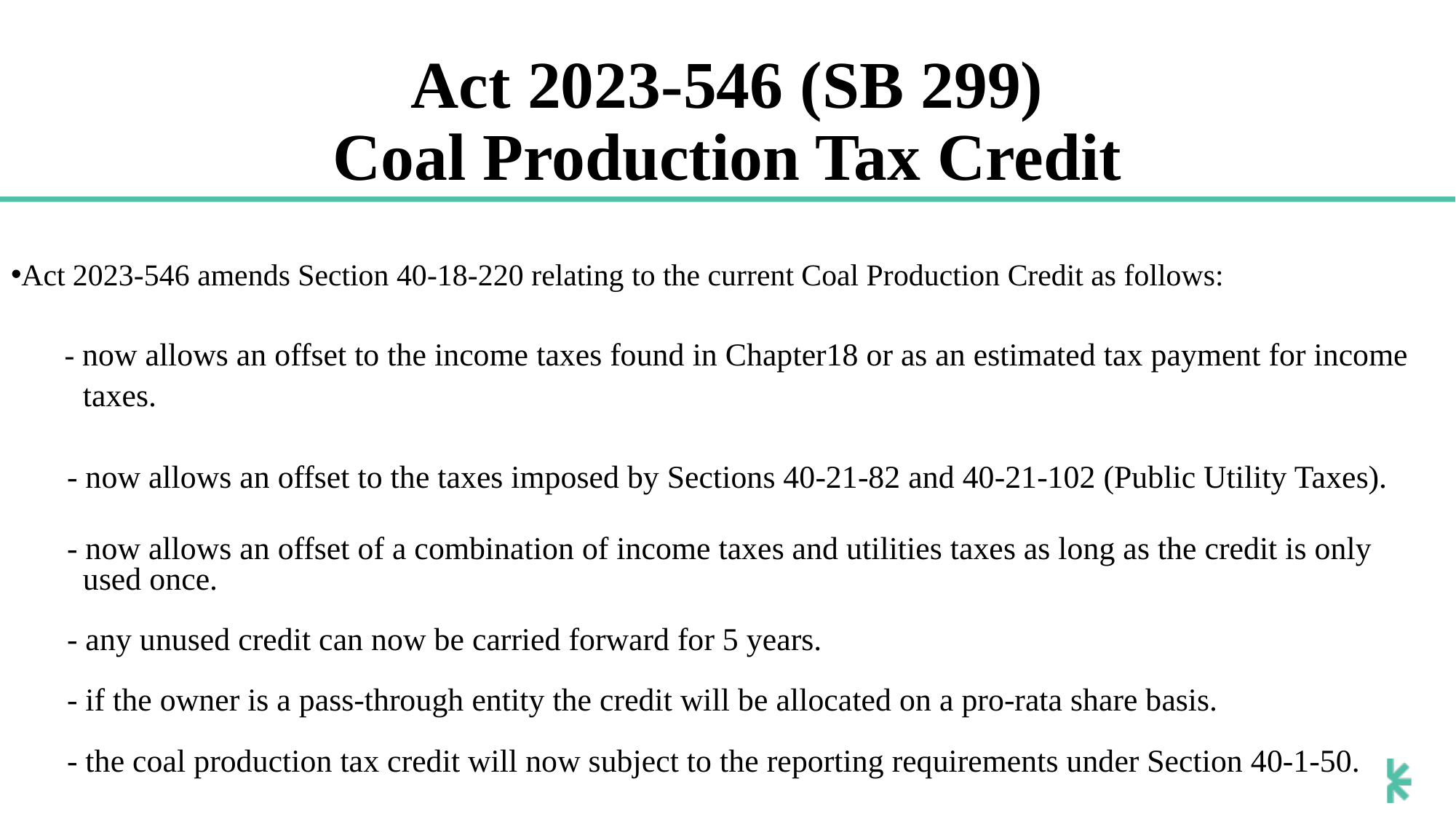

# Act 2023-546 (SB 299) Coal Production Tax Credit
Act 2023-546 amends Section 40-18-220 relating to the current Coal Production Credit as follows:
       - now allows an offset to the income taxes found in Chapter18 or as an estimated tax payment for income
         taxes.

       - now allows an offset to the taxes imposed by Sections 40-21-82 and 40-21-102 (Public Utility Taxes).

       - now allows an offset of a combination of income taxes and utilities taxes as long as the credit is only
         used once.
       - any unused credit can now be carried forward for 5 years.
       - if the owner is a pass-through entity the credit will be allocated on a pro-rata share basis.
       - the coal production tax credit will now subject to the reporting requirements under Section 40-1-50.